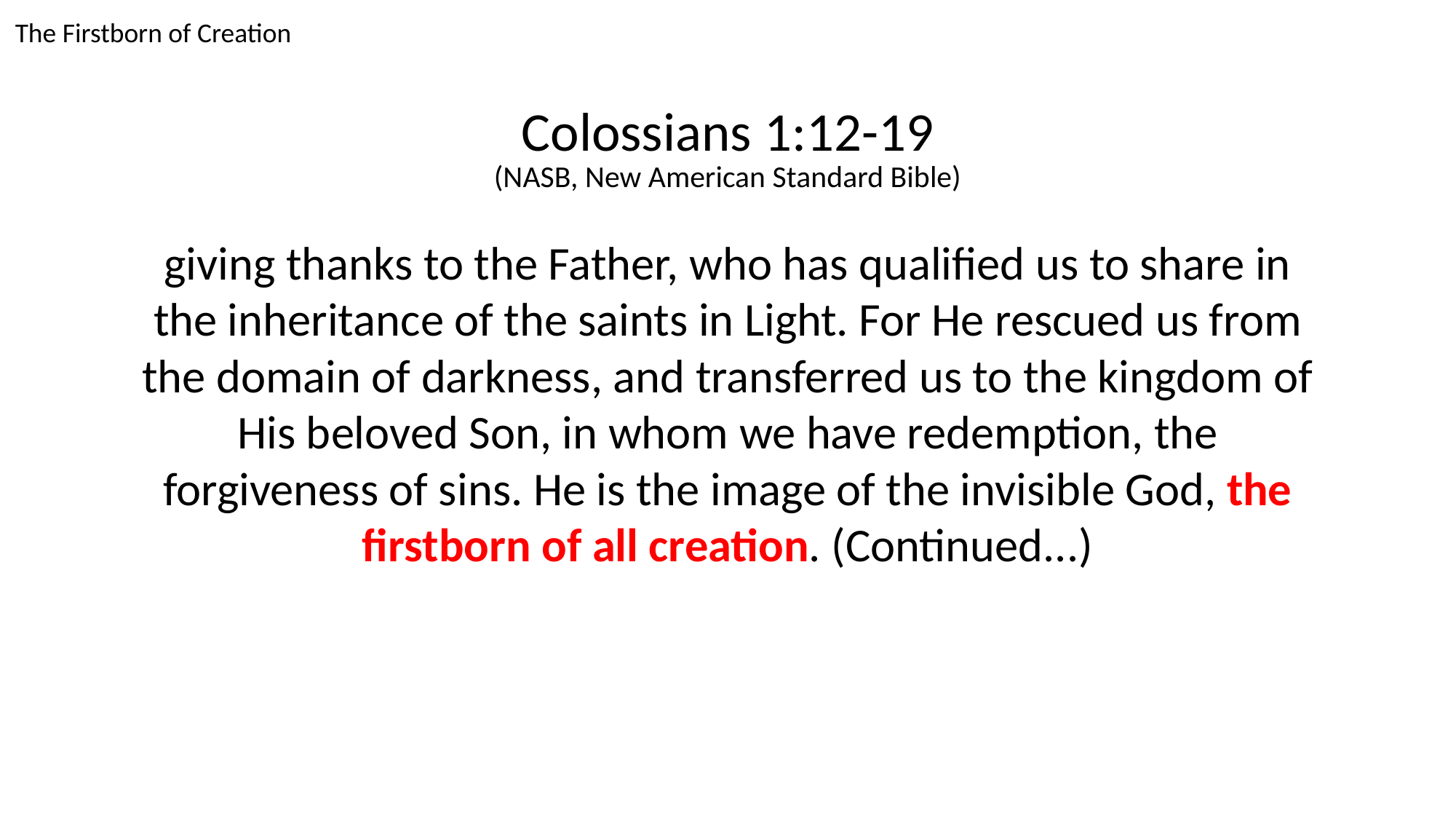

The Firstborn of Creation
Colossians 1:12-19
(NASB, New American Standard Bible)
giving thanks to the Father, who has qualified us to share in the inheritance of the saints in Light. For He rescued us from the domain of darkness, and transferred us to the kingdom of His beloved Son, in whom we have redemption, the forgiveness of sins. He is the image of the invisible God, the firstborn of all creation. (Continued...)